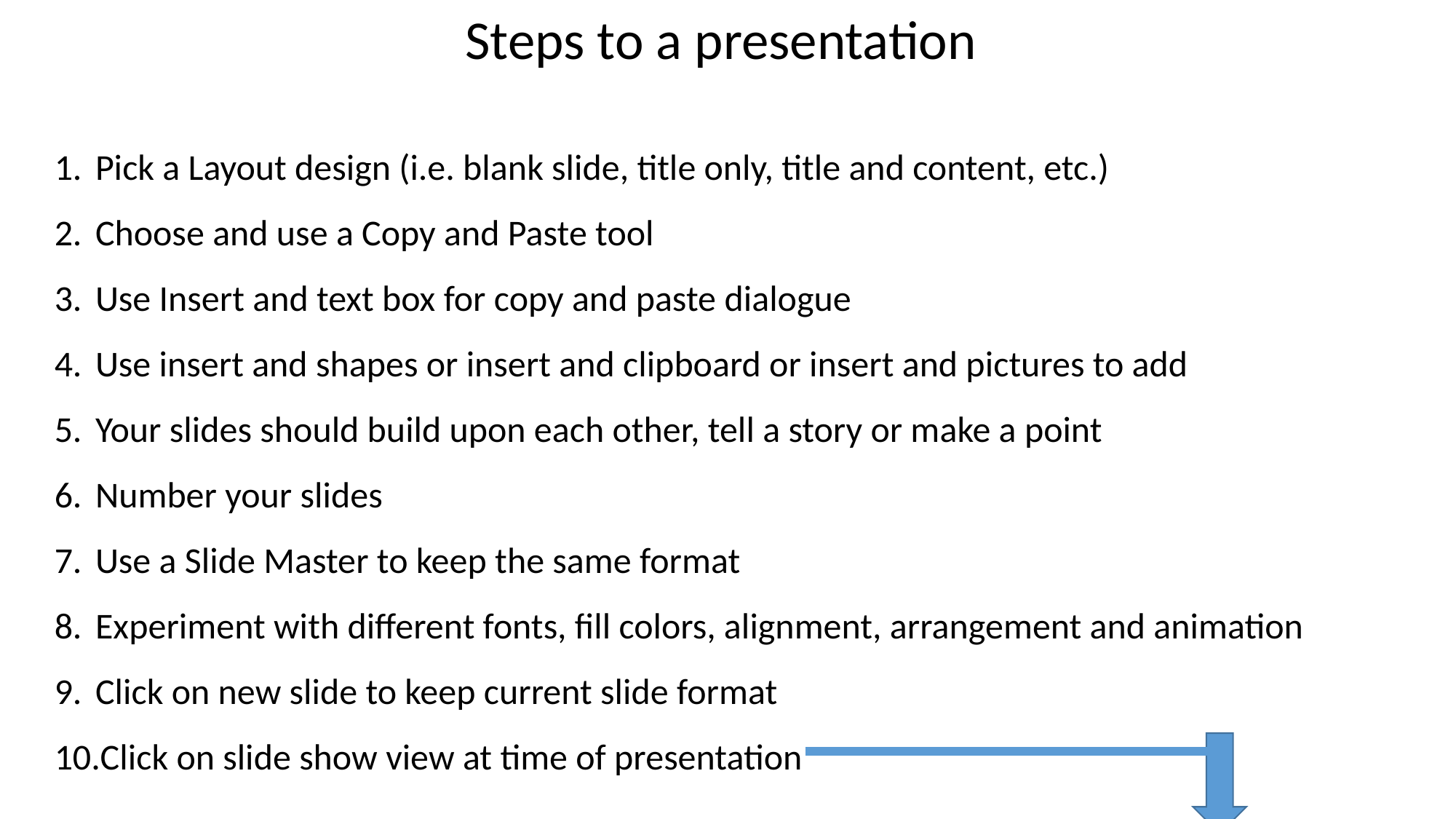

# Steps to a presentation
Pick a Layout design (i.e. blank slide, title only, title and content, etc.)
Choose and use a Copy and Paste tool
Use Insert and text box for copy and paste dialogue
Use insert and shapes or insert and clipboard or insert and pictures to add
Your slides should build upon each other, tell a story or make a point
Number your slides
Use a Slide Master to keep the same format
Experiment with different fonts, fill colors, alignment, arrangement and animation
Click on new slide to keep current slide format
Click on slide show view at time of presentation